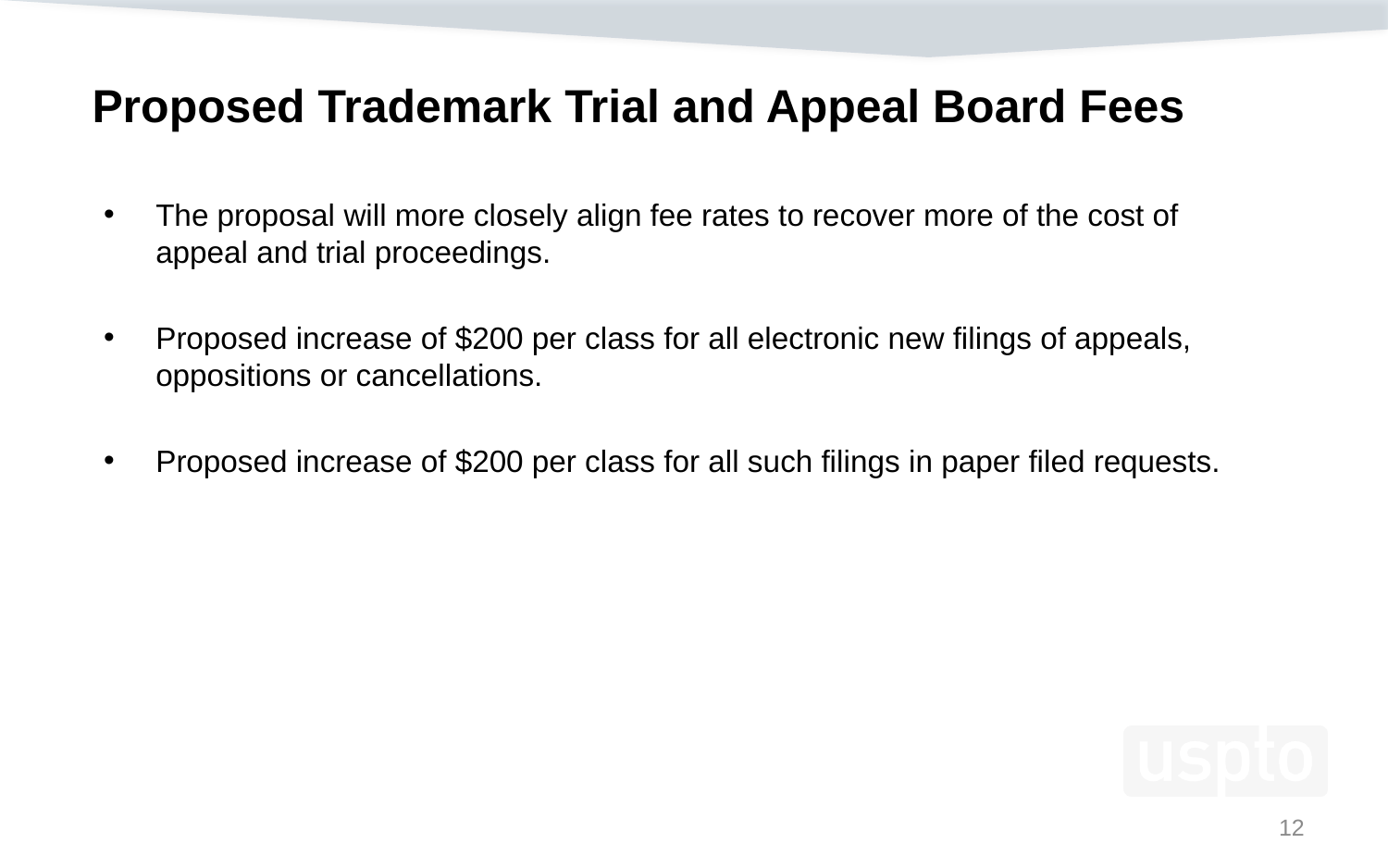

# Proposed Trademark Trial and Appeal Board Fees
The proposal will more closely align fee rates to recover more of the cost of appeal and trial proceedings.

Proposed increase of $200 per class for all electronic new filings of appeals, oppositions or cancellations.

Proposed increase of $200 per class for all such filings in paper filed requests.
12